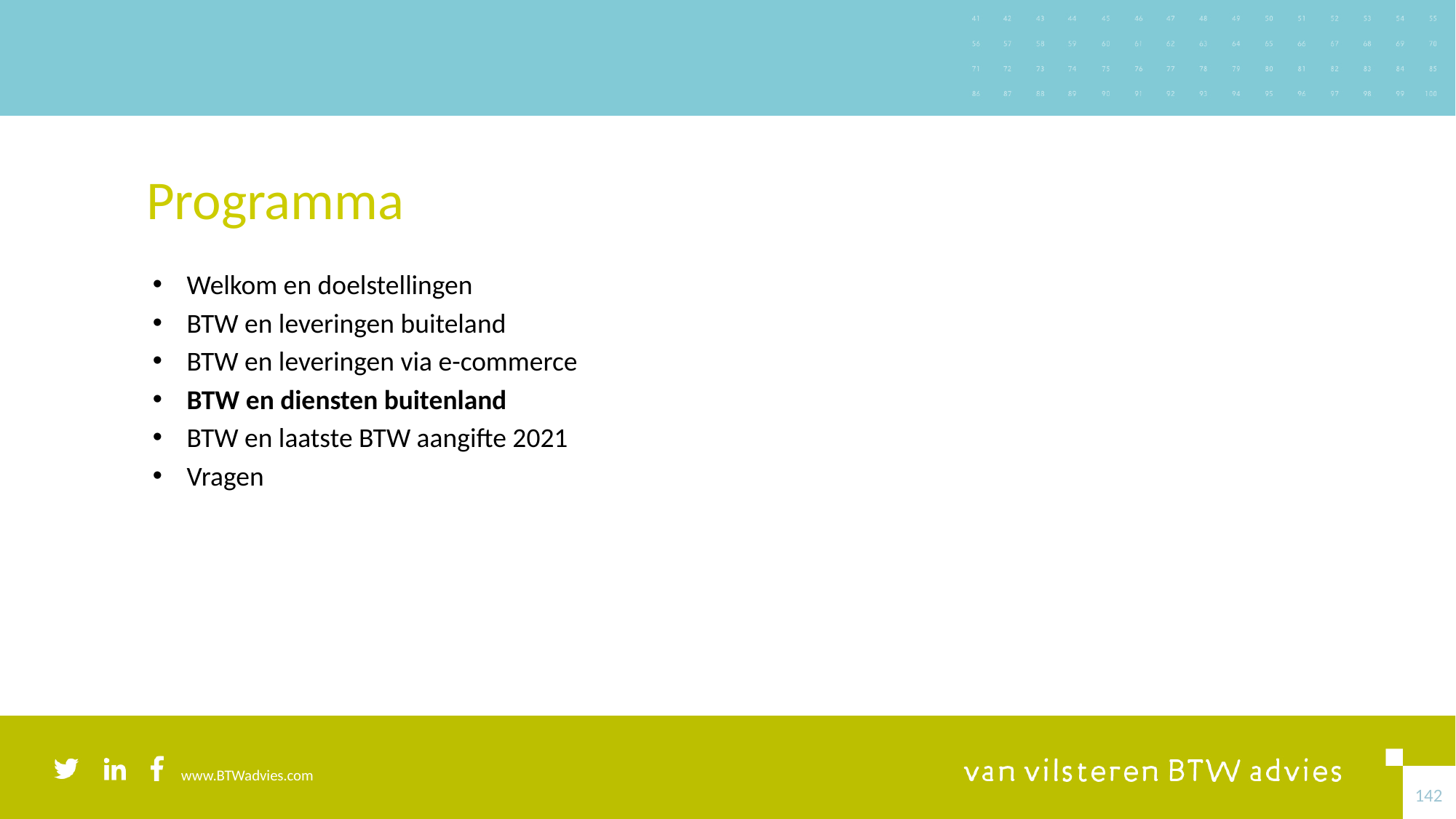

Programma
Welkom en doelstellingen
BTW en leveringen buiteland
BTW en leveringen via e-commerce
BTW en diensten buitenland
BTW en laatste BTW aangifte 2021
Vragen